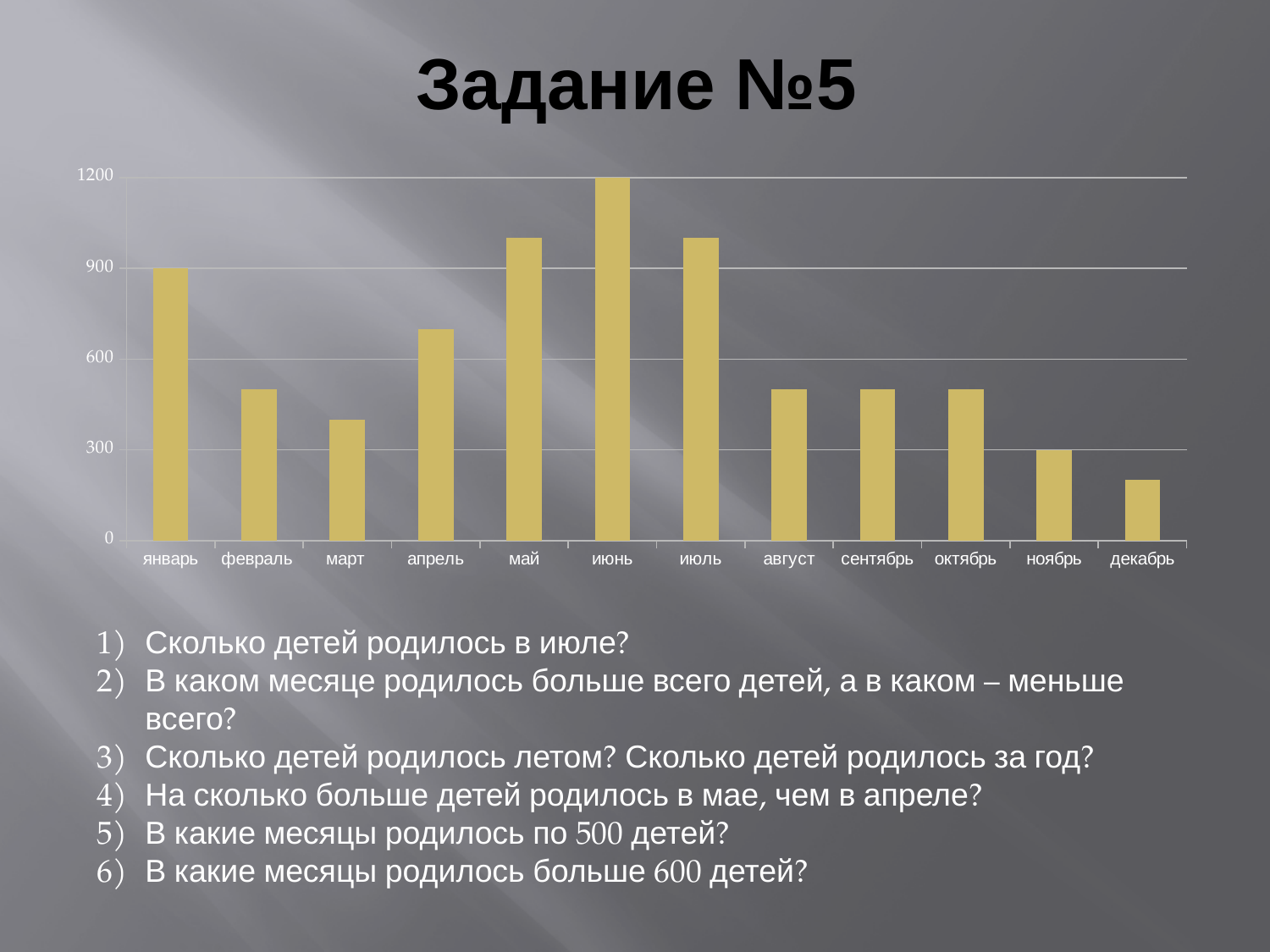

# Задание №5

### Chart

| Category |  |
|---|---|
| январь | 900.0 |
| февраль  | 500.0 |
| март  | 400.0 |
| апрель | 700.0 |
| май | 1000.0 |
| июнь | 1200.0 |
| июль | 1000.0 |
| август | 500.0 |
| сентябрь | 500.0 |
| октябрь | 500.0 |
| ноябрь | 300.0 |
| декабрь | 200.0 |
Сколько детей родилось в июле?
В каком месяце родилось больше всего детей, а в каком – меньше всего?
Сколько детей родилось летом? Сколько детей родилось за год?
На сколько больше детей родилось в мае, чем в апреле?
В какие месяцы родилось по 500 детей?
В какие месяцы родилось больше 600 детей?